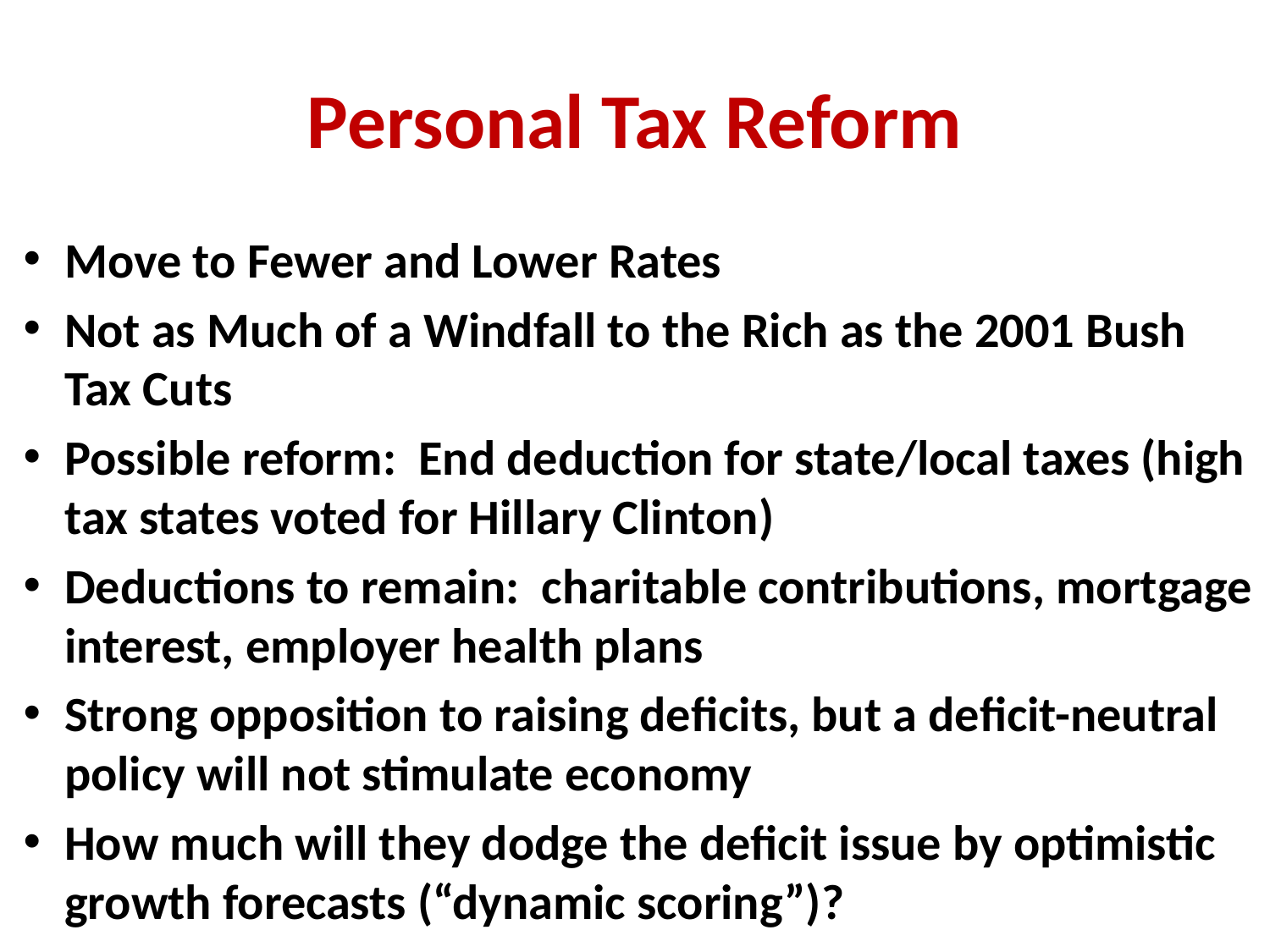

# Personal Tax Reform
Move to Fewer and Lower Rates
Not as Much of a Windfall to the Rich as the 2001 Bush Tax Cuts
Possible reform:  End deduction for state/local taxes (high tax states voted for Hillary Clinton)
Deductions to remain:  charitable contributions, mortgage interest, employer health plans
Strong opposition to raising deficits, but a deficit-neutral policy will not stimulate economy
How much will they dodge the deficit issue by optimistic growth forecasts (“dynamic scoring”)?